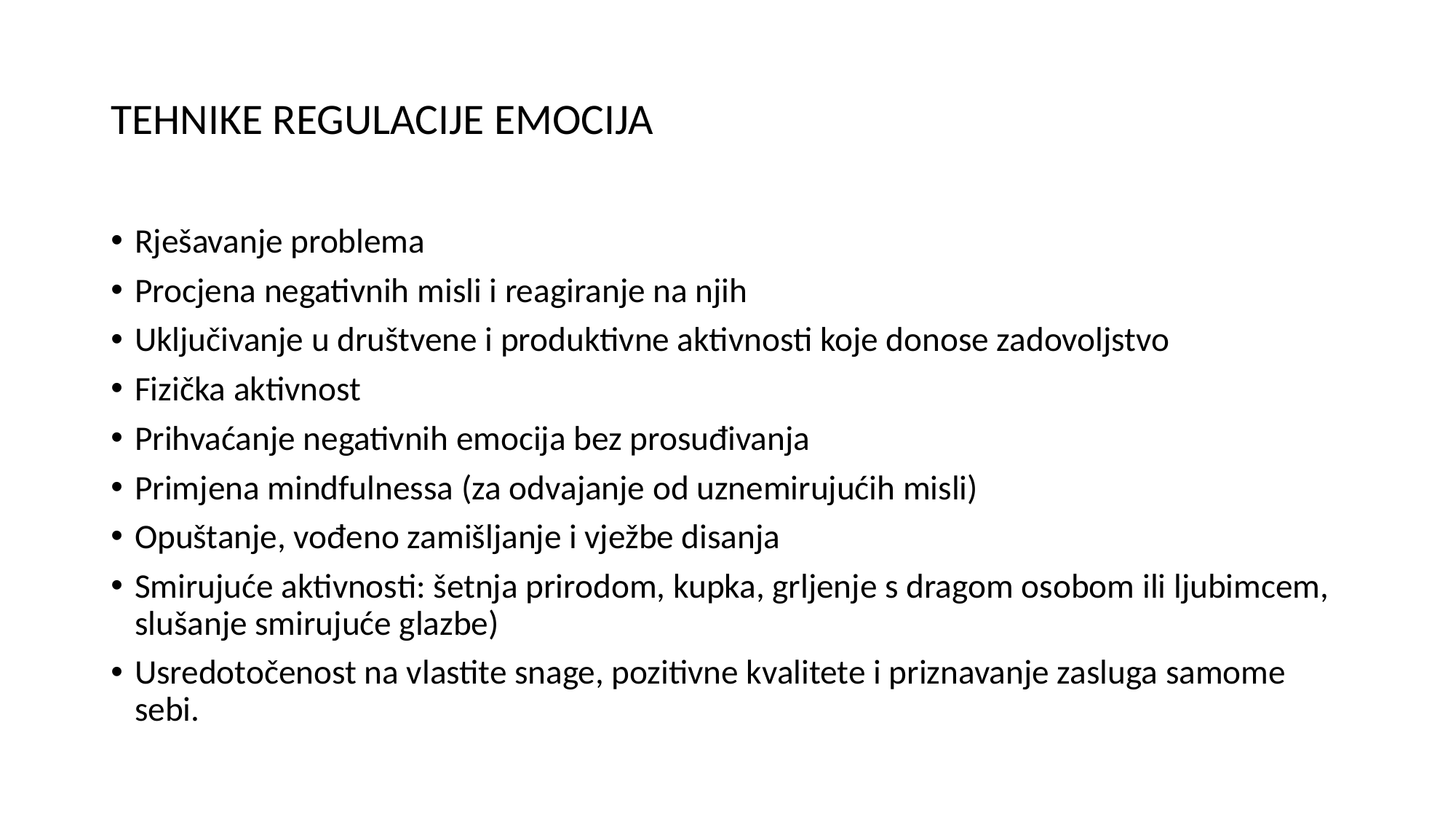

# TEHNIKE REGULACIJE EMOCIJA
Rješavanje problema
Procjena negativnih misli i reagiranje na njih
Uključivanje u društvene i produktivne aktivnosti koje donose zadovoljstvo
Fizička aktivnost
Prihvaćanje negativnih emocija bez prosuđivanja
Primjena mindfulnessa (za odvajanje od uznemirujućih misli)
Opuštanje, vođeno zamišljanje i vježbe disanja
Smirujuće aktivnosti: šetnja prirodom, kupka, grljenje s dragom osobom ili ljubimcem, slušanje smirujuće glazbe)
Usredotočenost na vlastite snage, pozitivne kvalitete i priznavanje zasluga samome sebi.